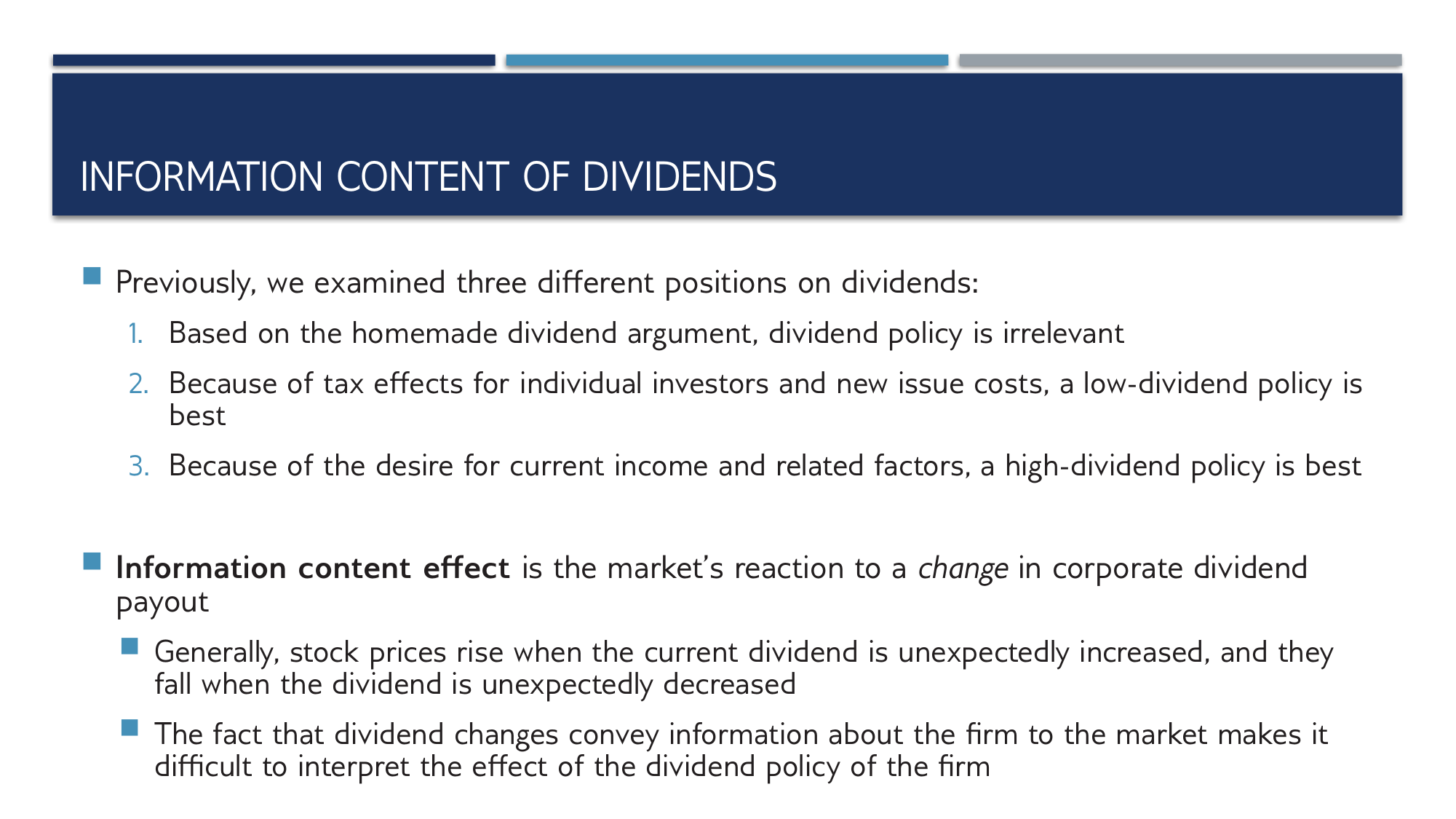

# Information content of dividends
Previously, we examined three different positions on dividends:
Based on the homemade dividend argument, dividend policy is irrelevant
Because of tax effects for individual investors and new issue costs, a low-dividend policy is best
Because of the desire for current income and related factors, a high-dividend policy is best

Information content effect is the market’s reaction to a change in corporate dividend payout
Generally, stock prices rise when the current dividend is unexpectedly increased, and they fall when the dividend is unexpectedly decreased
The fact that dividend changes convey information about the firm to the market makes it difficult to interpret the effect of the dividend policy of the firm